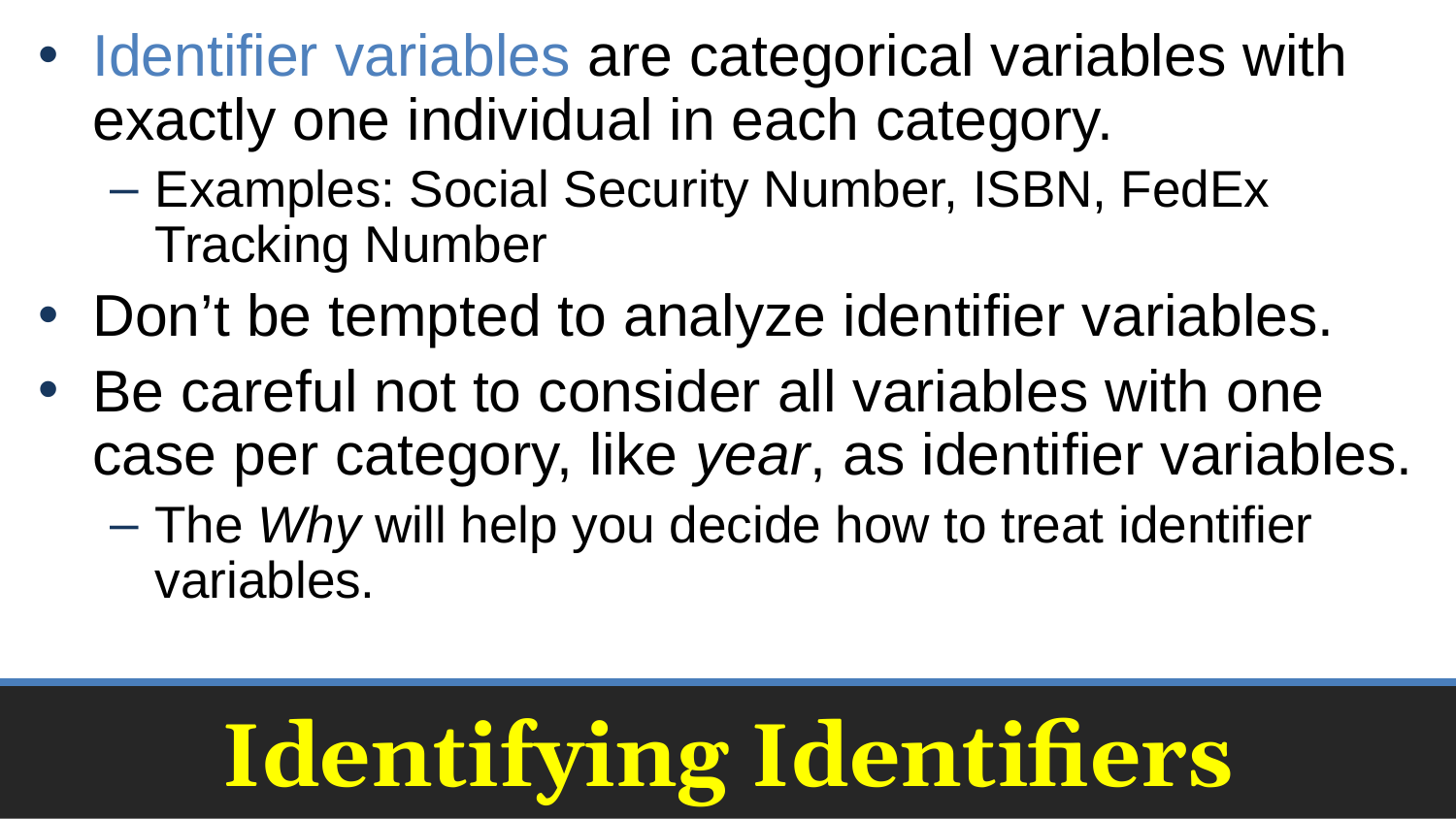

Identifier variables are categorical variables with exactly one individual in each category.
Examples: Social Security Number, ISBN, FedEx Tracking Number
Don’t be tempted to analyze identifier variables.
Be careful not to consider all variables with one case per category, like year, as identifier variables.
The Why will help you decide how to treat identifier variables.

# Identifying Identifiers